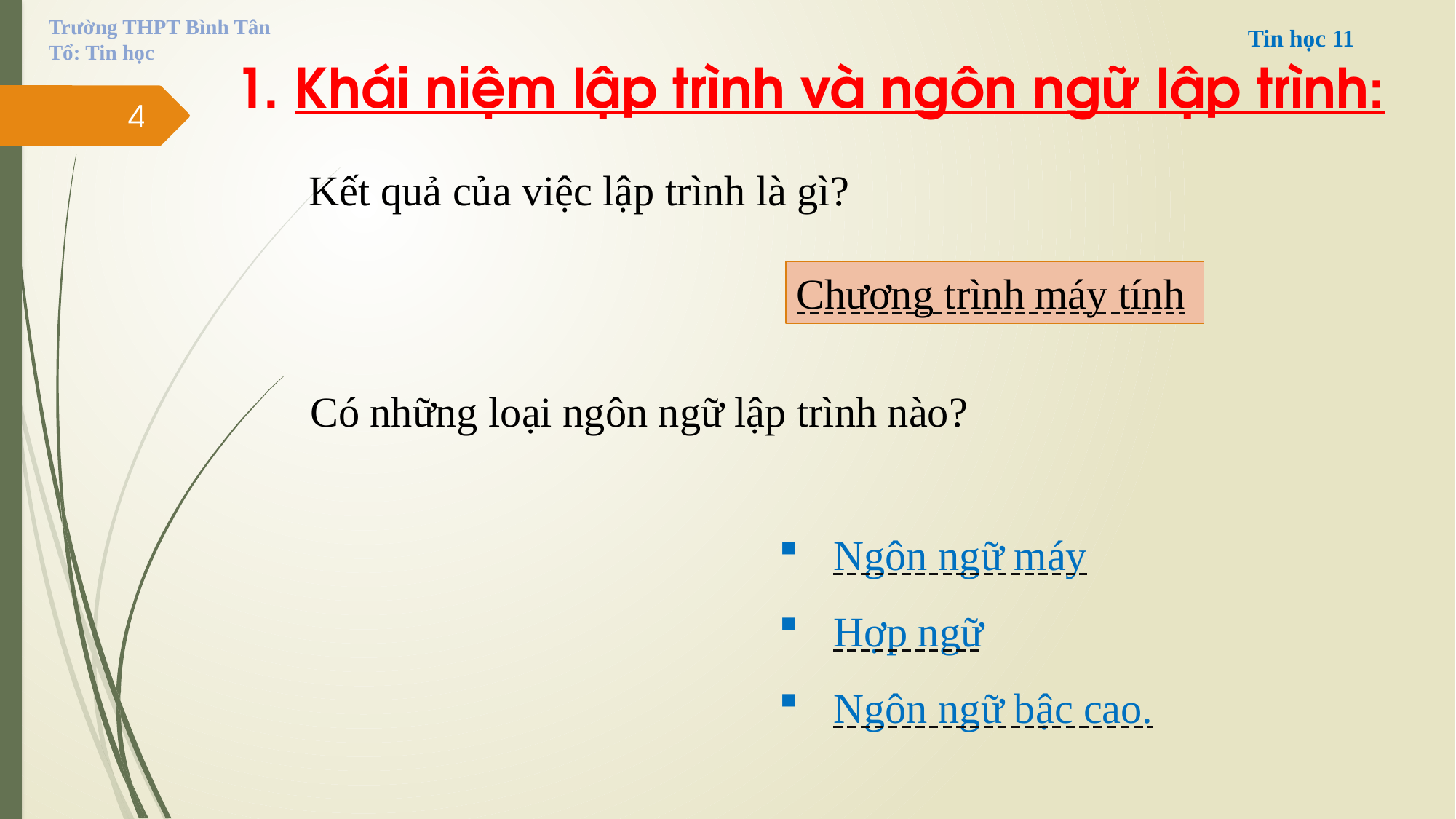

Trường THPT Bình Tân
Tổ: Tin học
1. Khái niệm lập trình và ngôn ngữ lập trình:
4
# Kết quả của việc lập trình là gì?
Chương trình máy tính
Có những loại ngôn ngữ lập trình nào?
Ngôn ngữ máy
Hợp ngữ
Ngôn ngữ bậc cao.